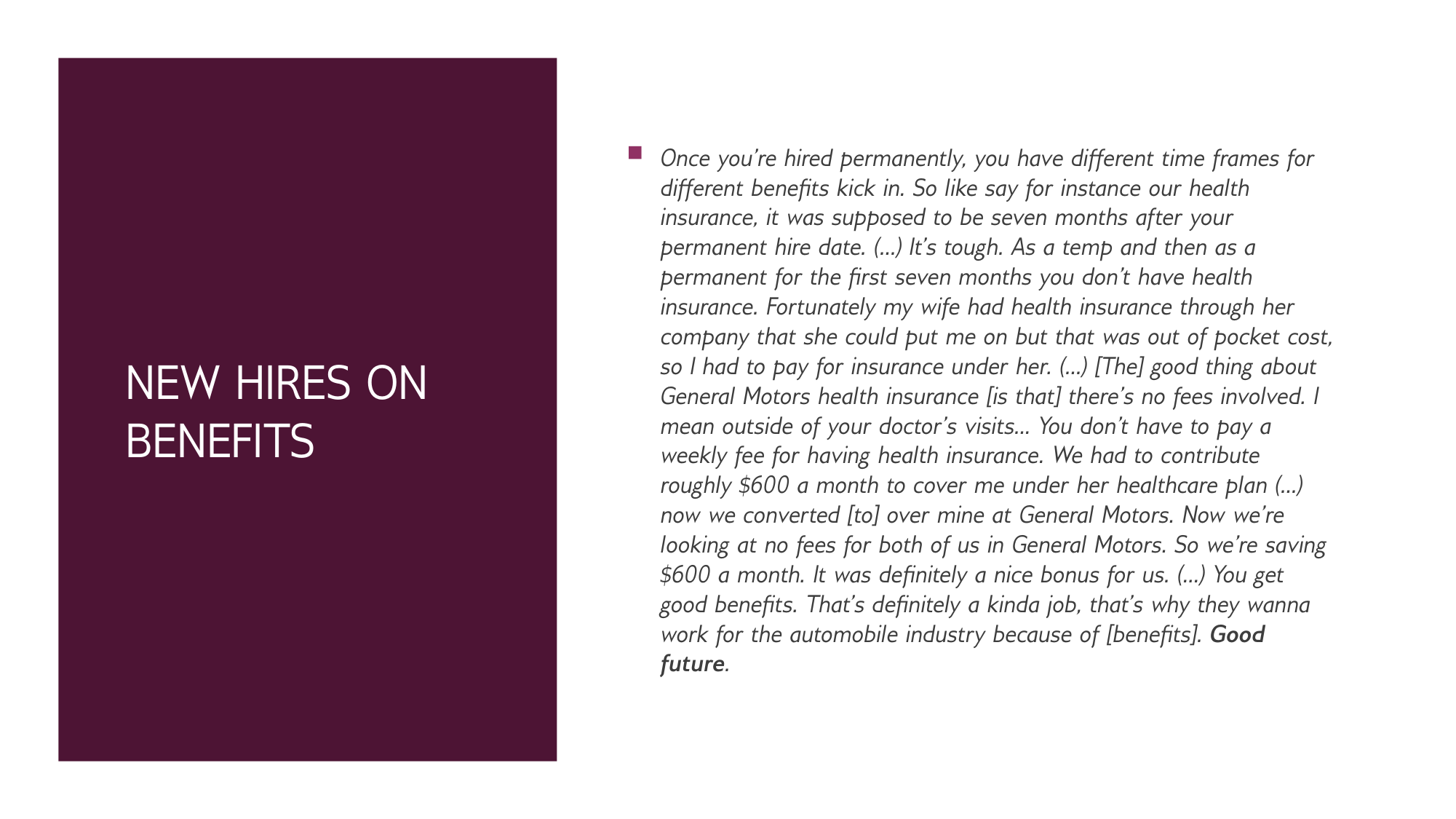

# New hires on benefits
Once you’re hired permanently, you have different time frames for different benefits kick in. So like say for instance our health insurance, it was supposed to be seven months after your permanent hire date. (…) It’s tough. As a temp and then as a permanent for the first seven months you don’t have health insurance. Fortunately my wife had health insurance through her company that she could put me on but that was out of pocket cost, so I had to pay for insurance under her. (…) [The] good thing about General Motors health insurance [is that] there’s no fees involved. I mean outside of your doctor’s visits... You don’t have to pay a weekly fee for having health insurance. We had to contribute roughly $600 a month to cover me under her healthcare plan (…) now we converted [to] over mine at General Motors. Now we’re looking at no fees for both of us in General Motors. So we’re saving $600 a month. It was definitely a nice bonus for us. (…) You get good benefits. That’s definitely a kinda job, that’s why they wanna work for the automobile industry because of [benefits]. Good future.